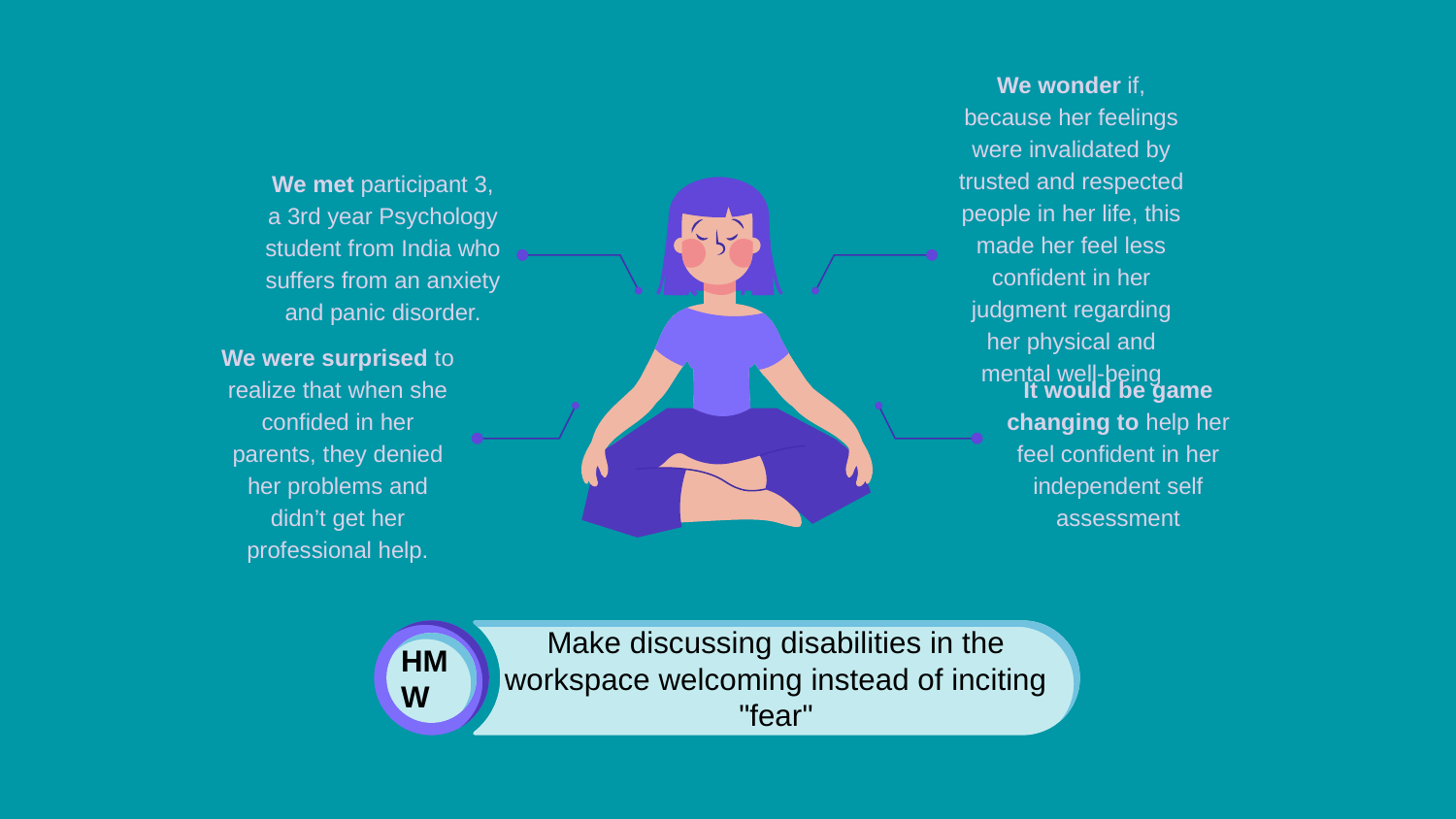

We wonder if, because her feelings were invalidated by trusted and respected people in her life, this made her feel less confident in her judgment regarding her physical and mental well-being
We met participant 3, a 3rd year Psychology student from India who suffers from an anxiety and panic disorder.

We were surprised to realize that when she confided in her parents, they denied her problems and didn’t get her professional help.
It would be game changing to help her feel confident in her independent self assessment

Make discussing disabilities in the workspace welcoming instead of inciting "fear"

HMW